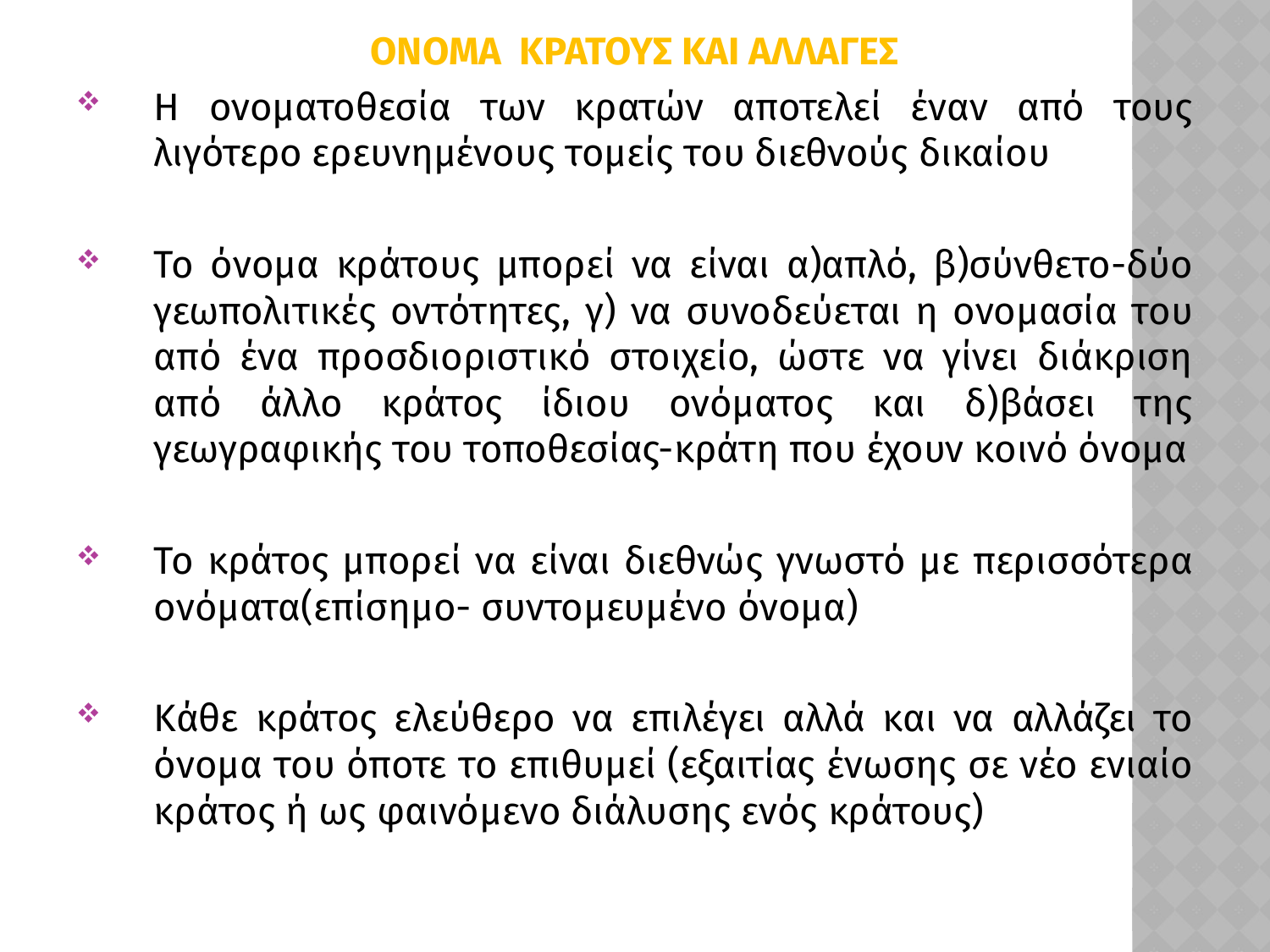

ΟΝΟΜΑ  ΚΡΑΤΟΥΣ ΚΑΙ ΑΛΛΑΓΕΣ
Η ονοματοθεσία των κρατών αποτελεί έναν από τους λιγότερο ερευνημένους τομείς του διεθνούς δικαίου

Το όνομα κράτους μπορεί να είναι α)απλό, β)σύνθετο-δύο γεωπολιτικές οντότητες, γ) να συνοδεύεται η ονομασία του από ένα προσδιοριστικό στοιχείο, ώστε να γίνει διάκριση από άλλο κράτος ίδιου ονόματος και δ)βάσει της γεωγραφικής του τοποθεσίας-κράτη που έχουν κοινό όνομα

Το κράτος μπορεί να είναι διεθνώς γνωστό με περισσότερα ονόματα(επίσημο- συντομευμένο όνομα)

Κάθε κράτος ελεύθερο να επιλέγει αλλά και να αλλάζει το όνομα του όποτε το επιθυμεί (εξαιτίας ένωσης σε νέο ενιαίο κράτος ή ως φαινόμενο διάλυσης ενός κράτους)